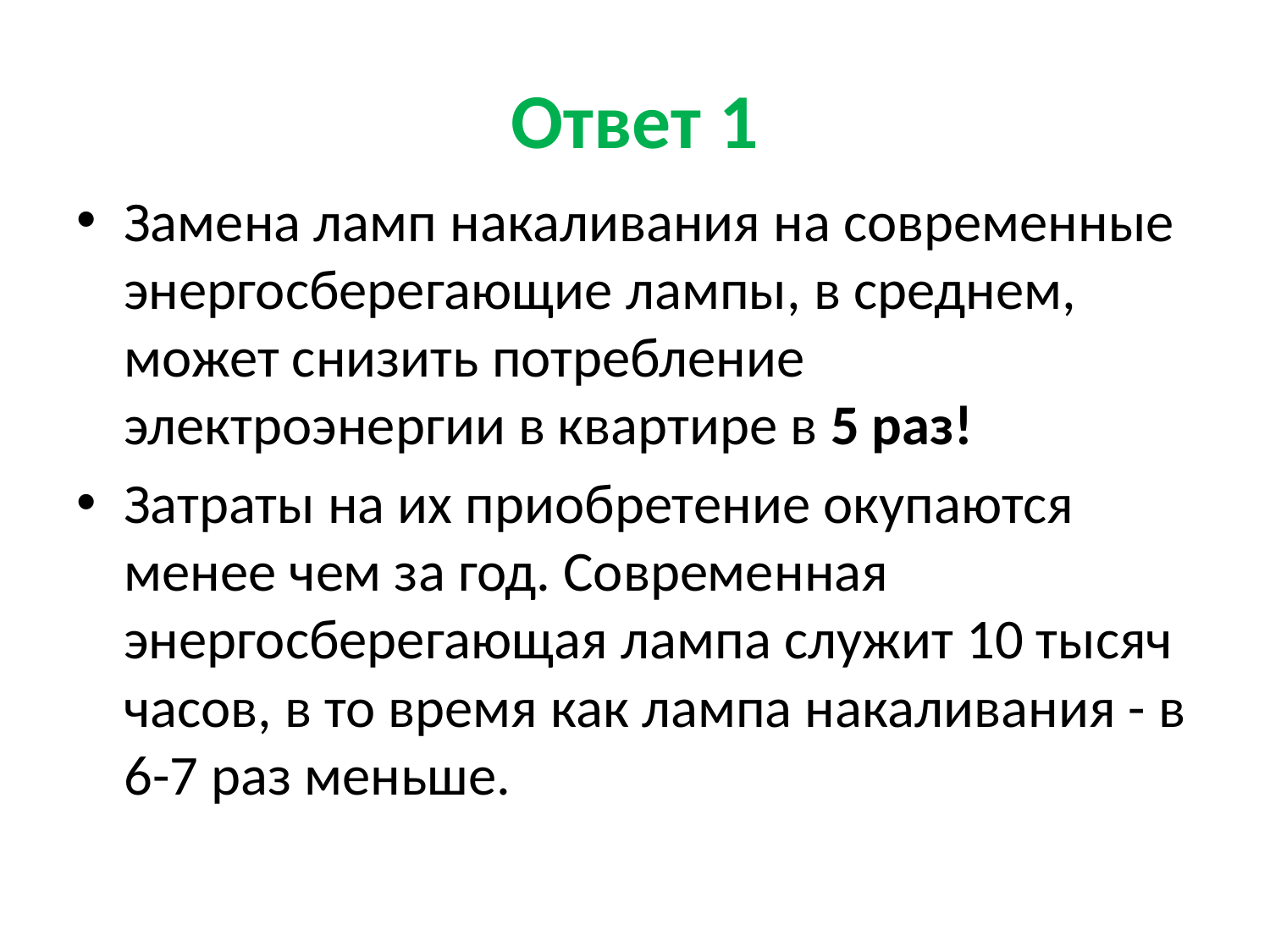

# Ответ 1
Замена ламп накаливания на современные энергосберегающие лампы, в среднем, может снизить потребление электроэнергии в квартире в 5 раз!
Затраты на их приобретение окупаются менее чем за год. Современная энергосберегающая лампа служит 10 тысяч часов, в то время как лампа накаливания - в 6-7 раз меньше.